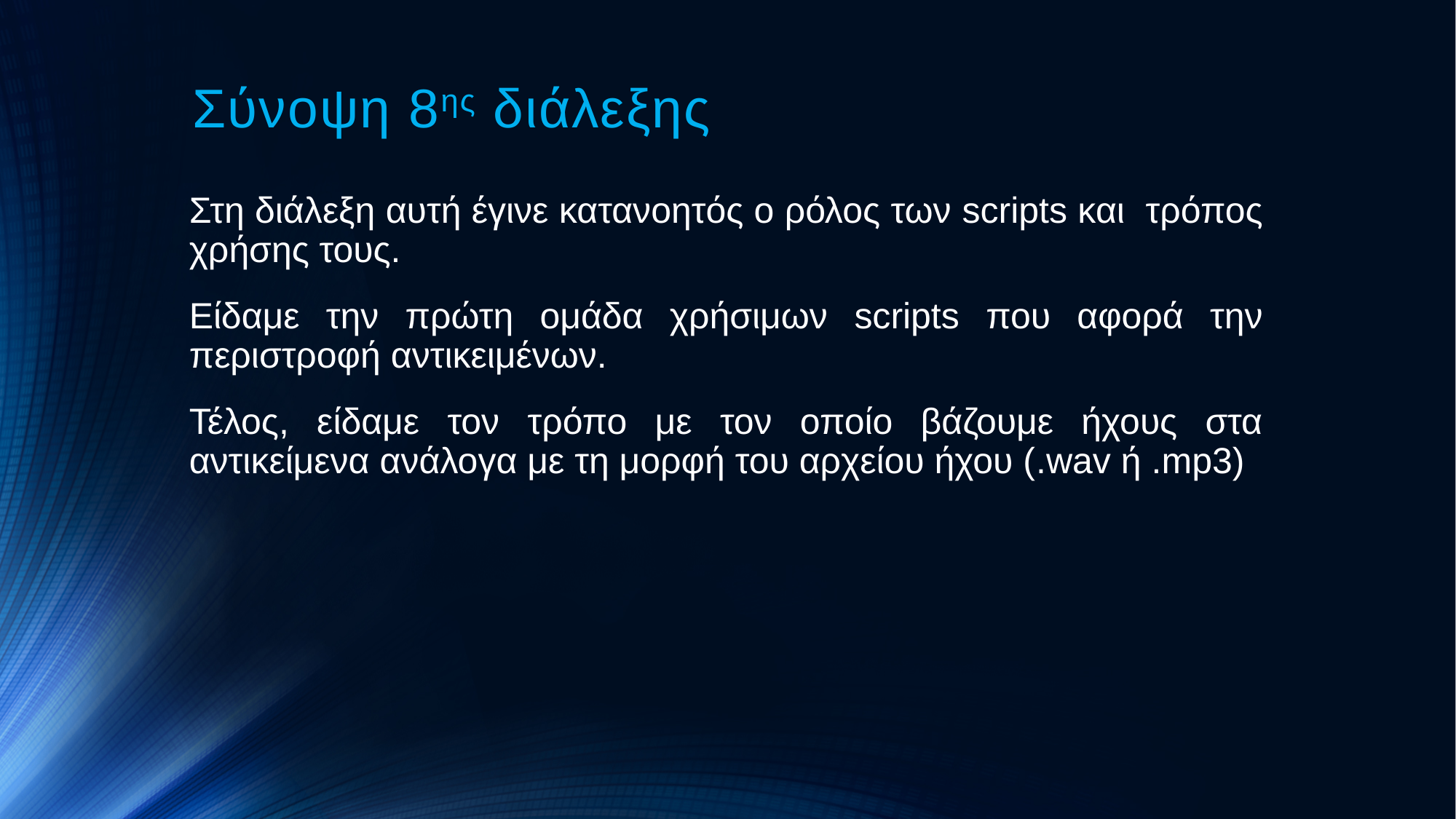

# Σύνοψη 8ης διάλεξης
Στη διάλεξη αυτή έγινε κατανοητός ο ρόλος των scripts και  τρόπος χρήσης τους.
Είδαμε την πρώτη ομάδα χρήσιμων scripts που αφορά την περιστροφή αντικειμένων.
Τέλος, είδαμε τον τρόπο με τον οποίο βάζουμε ήχους στα αντικείμενα ανάλογα με τη μορφή του αρχείου ήχου (.wav ή .mp3)